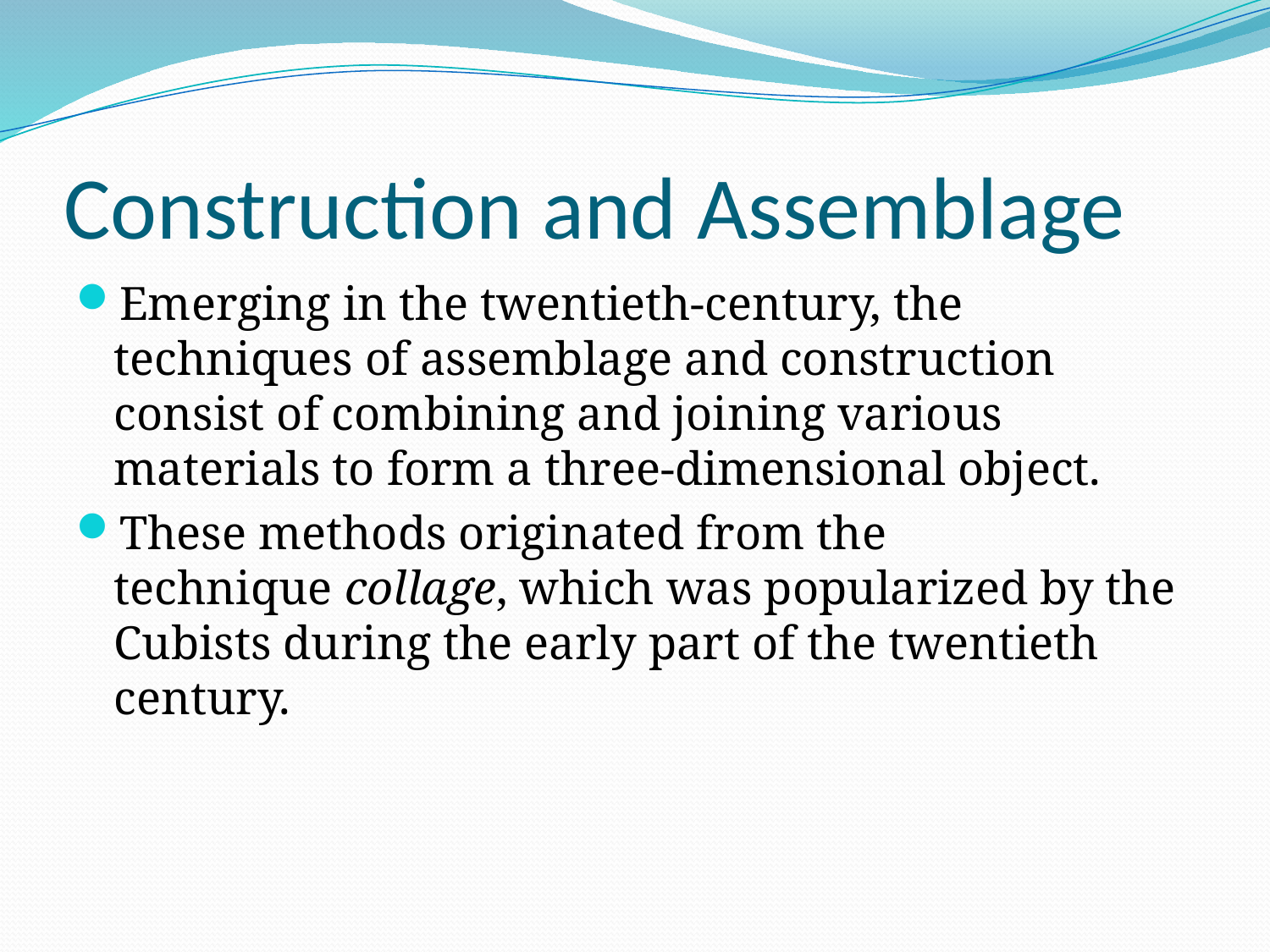

# Construction and Assemblage
Emerging in the twentieth-century, the techniques of assemblage and construction consist of combining and joining various materials to form a three-dimensional object.
These methods originated from the technique collage, which was popularized by the Cubists during the early part of the twentieth century.